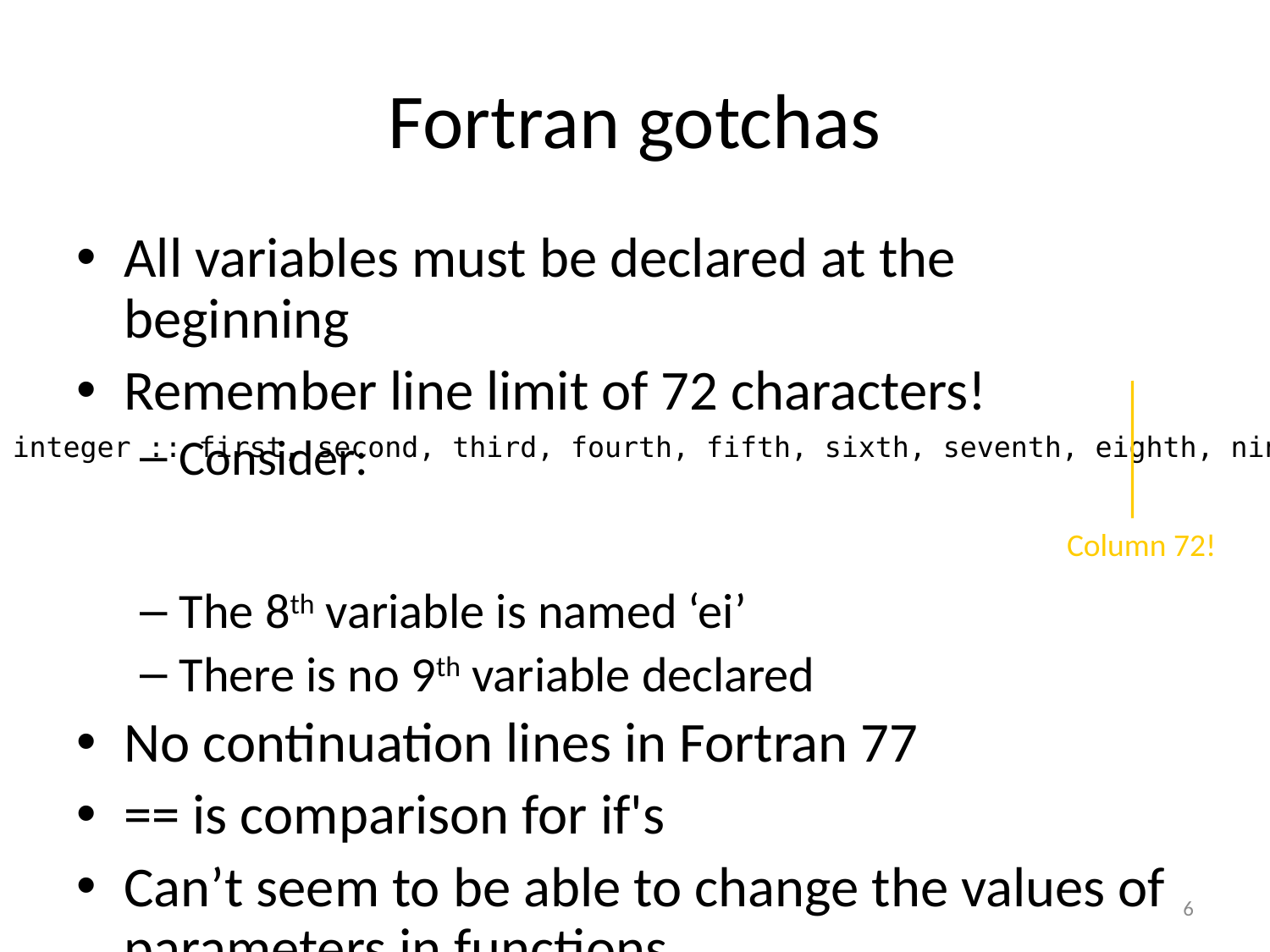

# Fortran gotchas
All variables must be declared at the beginning
Remember line limit of 72 characters!
Consider:

The 8th variable is named ‘ei’
There is no 9th variable declared
No continuation lines in Fortran 77
== is comparison for if's
Can’t seem to be able to change the values of parameters in functions

integer :: first, second, third, fourth, fifth, sixth, seventh, eighth, ninth
Column 72!
6